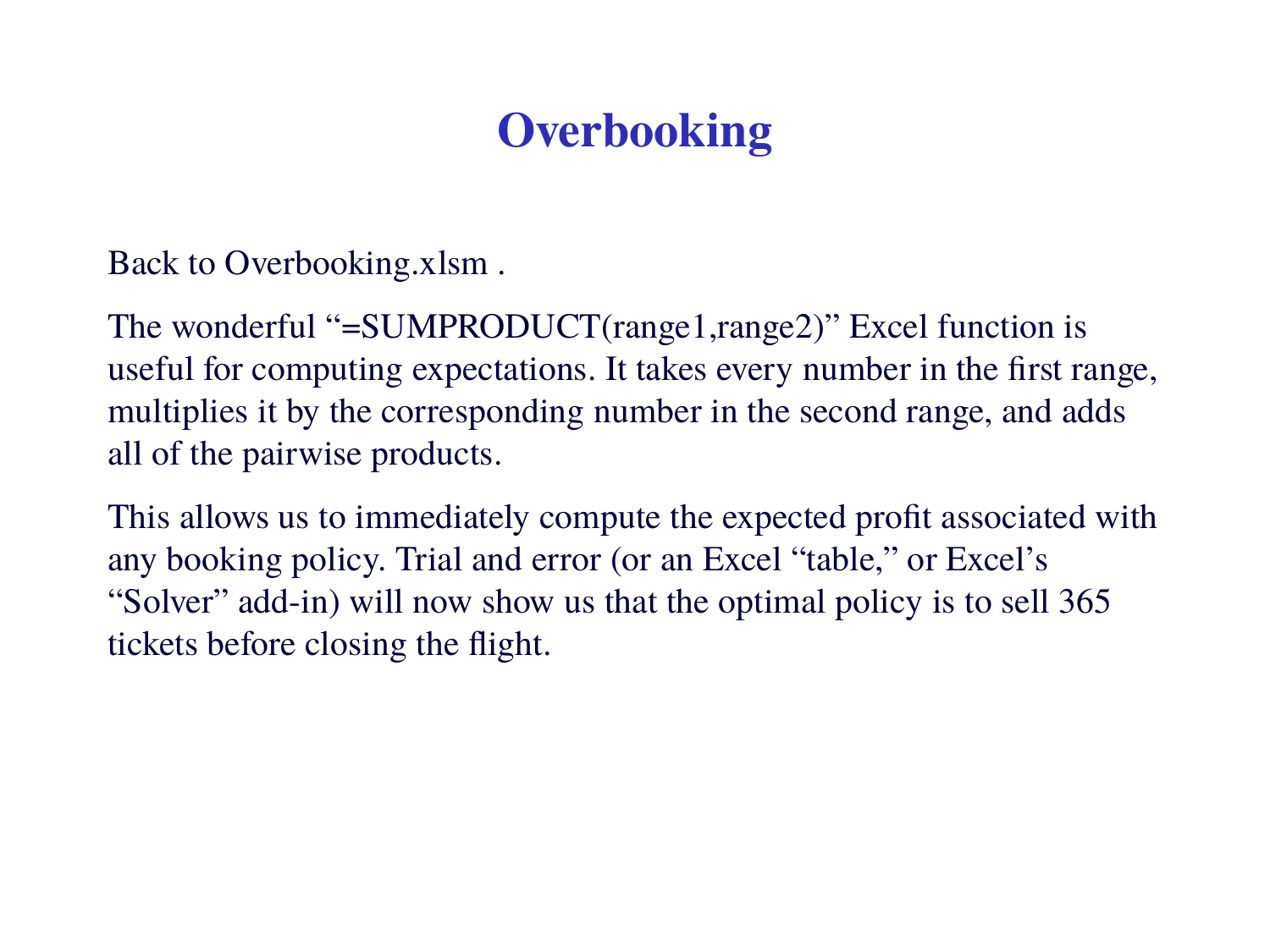

# Overbooking
Back to Overbooking.xlsm .
The wonderful “=SUMPRODUCT(range1,range2)” Excel function is useful for computing expectations. It takes every number in the first range, multiplies it by the corresponding number in the second range, and adds all of the pairwise products.
This allows us to immediately compute the expected profit associated with any booking policy. Trial and error (or an Excel “table,” or Excel’s “Solver” add-in) will now show us that the optimal policy is to sell 365 tickets before closing the flight.